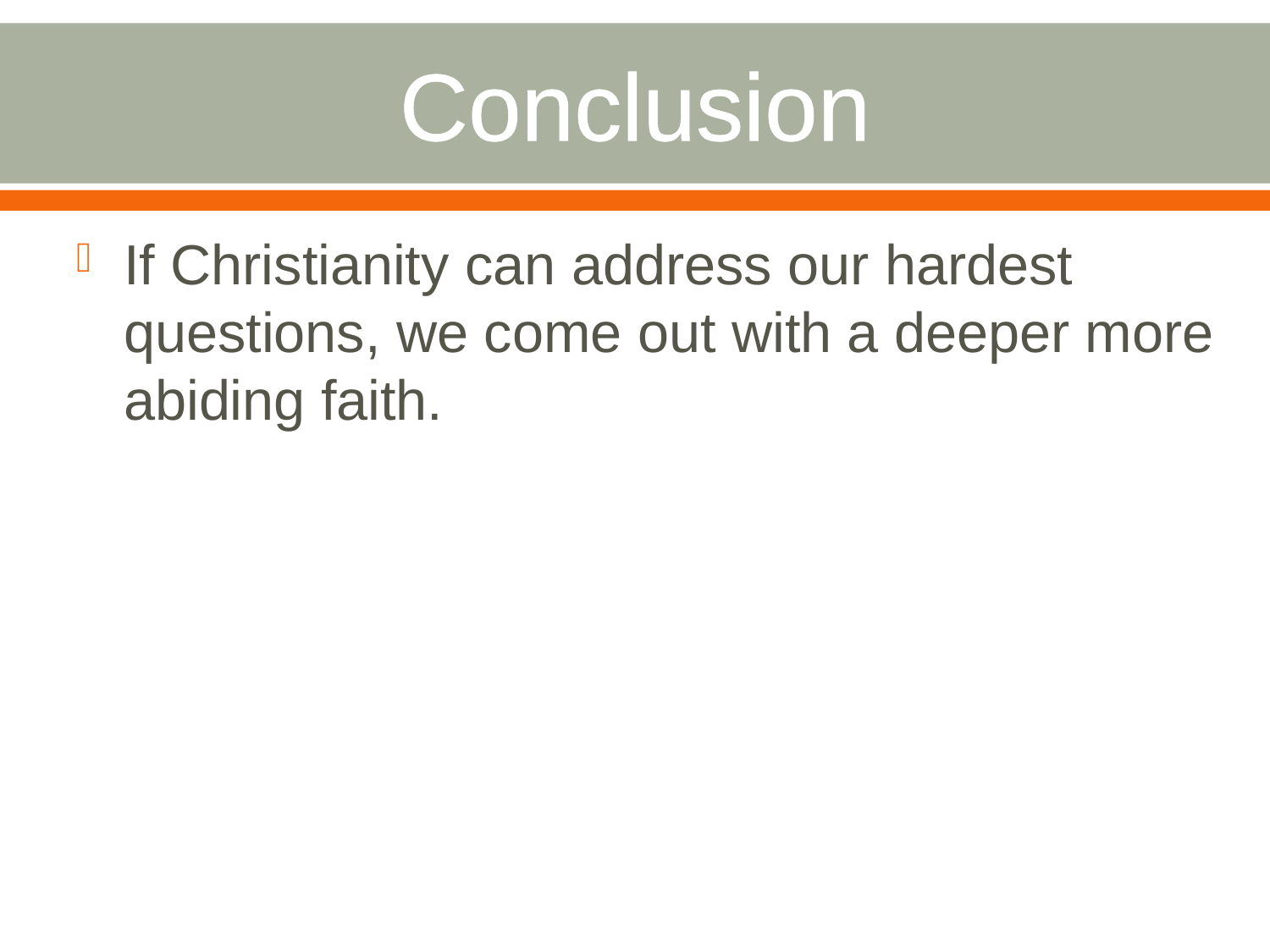

# Conclusion
If Christianity can address our hardest questions, we come out with a deeper more abiding faith.